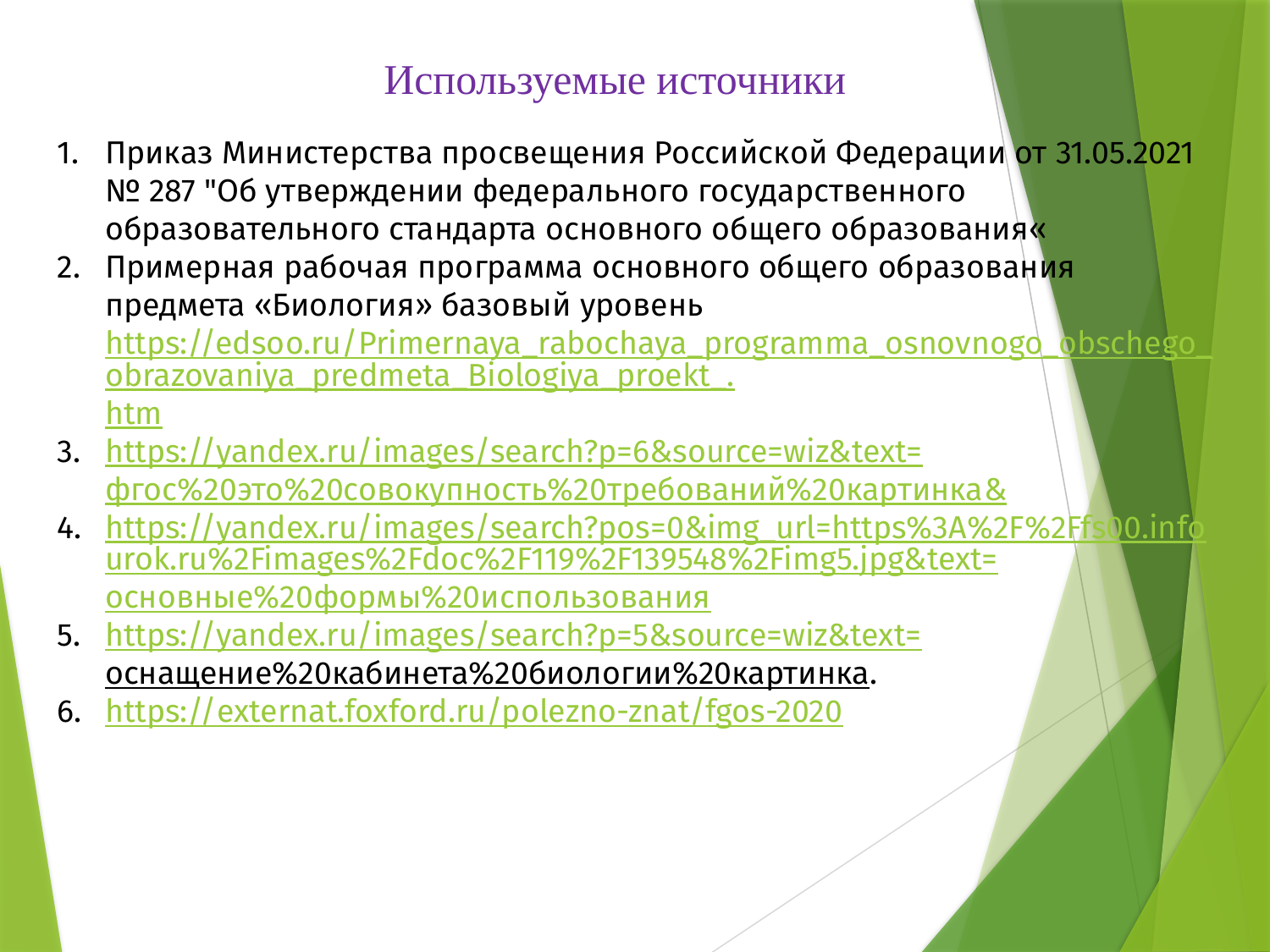

Используемые источники
Приказ Министерства просвещения Российской Федерации от 31.05.2021 № 287 "Об утверждении федерального государственного образовательного стандарта основного общего образования«
Примерная рабочая программа основного общего образования предмета «Биология» базовый уровень https://edsoo.ru/Primernaya_rabochaya_programma_osnovnogo_obschego_obrazovaniya_predmeta_Biologiya_proekt_.htm
https://yandex.ru/images/search?p=6&source=wiz&text=фгос%20это%20совокупность%20требований%20картинка&
https://yandex.ru/images/search?pos=0&img_url=https%3A%2F%2Ffs00.infourok.ru%2Fimages%2Fdoc%2F119%2F139548%2Fimg5.jpg&text=основные%20формы%20использования
https://yandex.ru/images/search?p=5&source=wiz&text=оснащение%20кабинета%20биологии%20картинка.
https://externat.foxford.ru/polezno-znat/fgos-2020